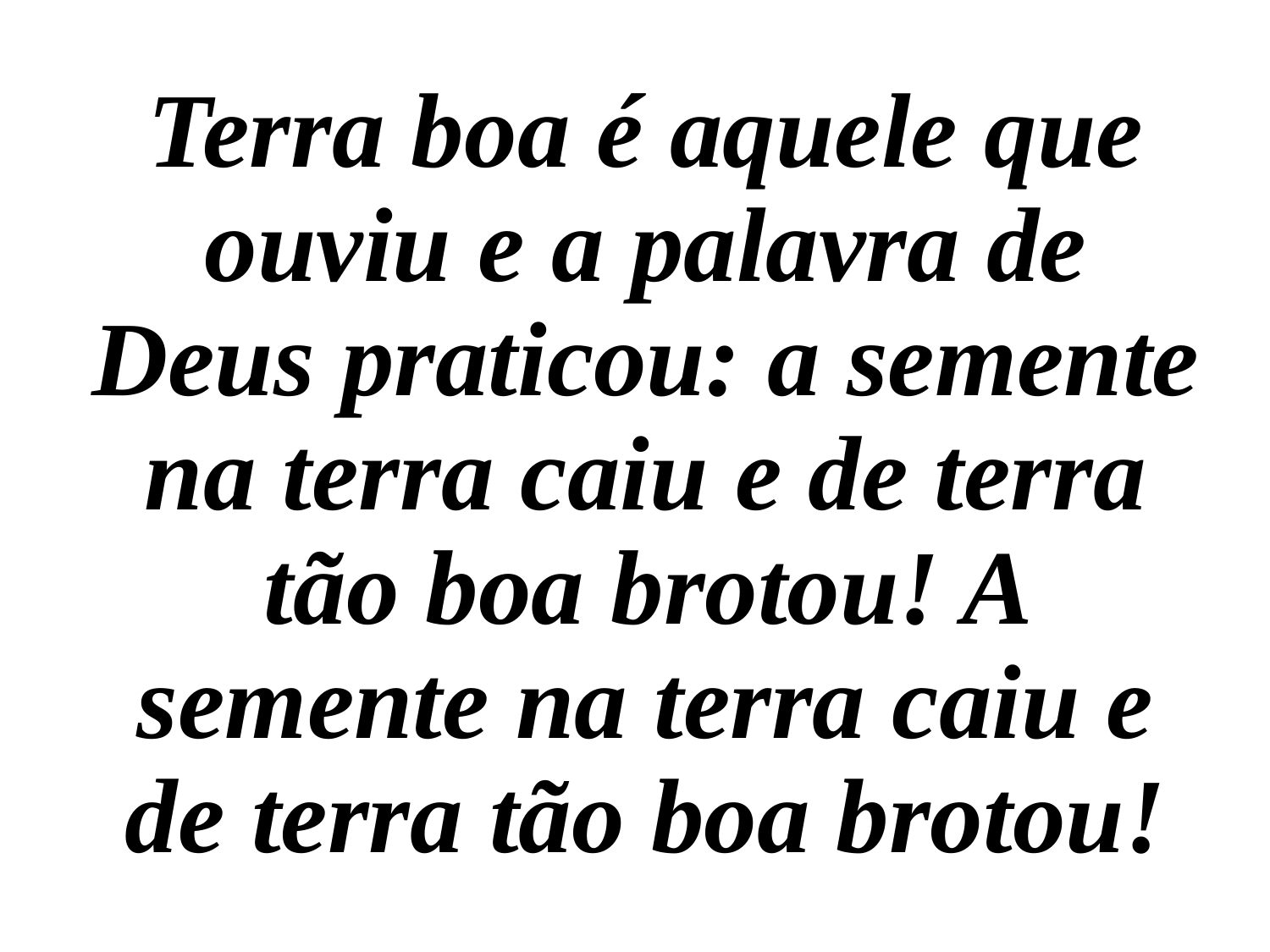

Terra boa é aquele que ouviu e a palavra de Deus praticou: a semente na terra caiu e de terra tão boa brotou! A semente na terra caiu e de terra tão boa brotou!